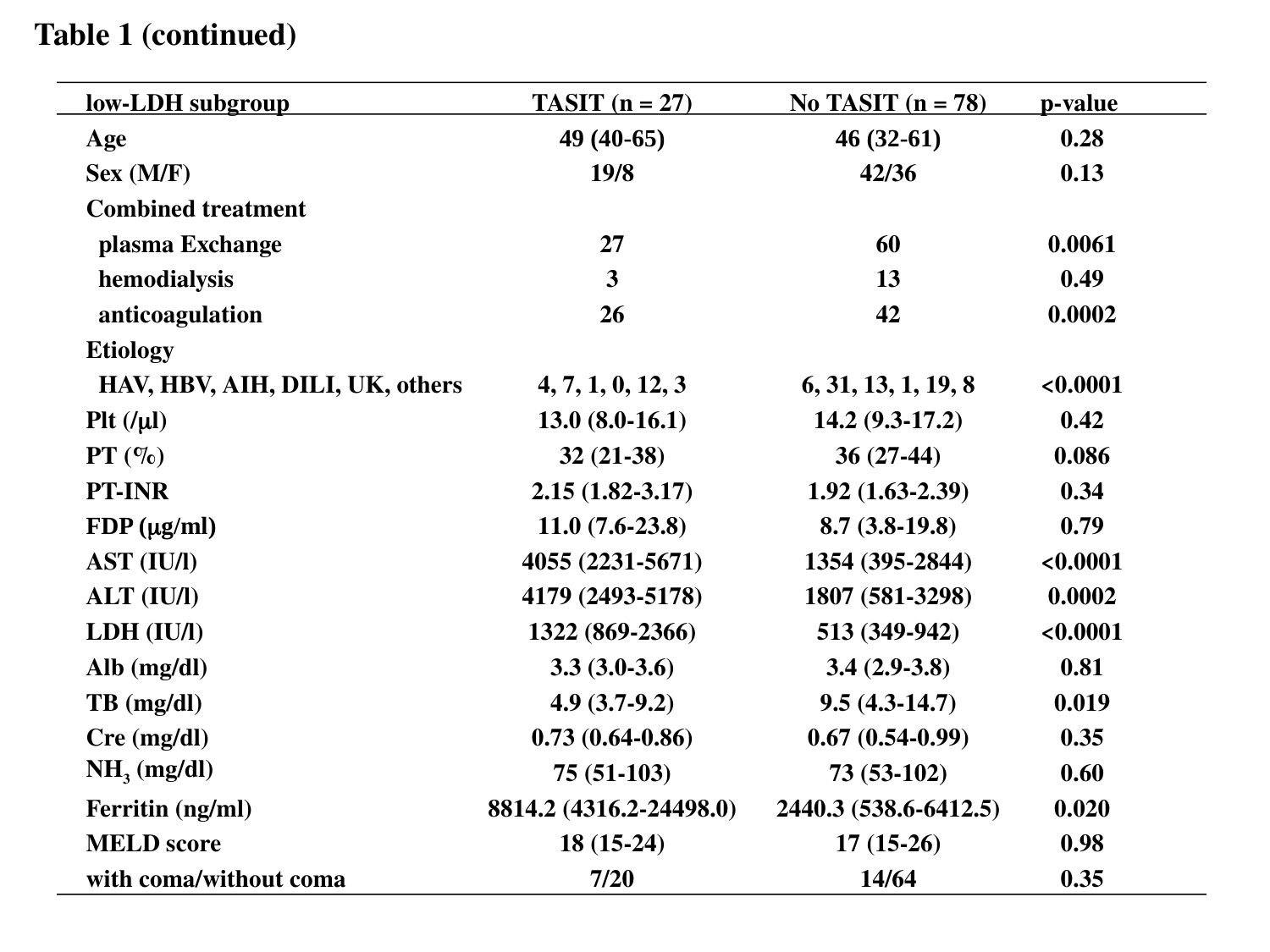

Table 1 (continued)
low-LDH subgroup
Age
Sex (M/F)
Combined treatment
  plasma Exchange
  hemodialysis
  anticoagulation
Etiology
  HAV, HBV, AIH, DILI, UK, others
Plt (/μl)
PT (%)
PT-INR
FDP (μg/ml)
AST (IU/l)
ALT (IU/l)
LDH (IU/l)
Alb (mg/dl)
TB (mg/dl)
Cre (mg/dl)
NH3 (mg/dl)
Ferritin (ng/ml)
MELD score
with coma/without coma
TASIT (n = 27)
49 (40-65)
19/8

27
3
26

4, 7, 1, 0, 12, 3
13.0 (8.0-16.1)
32 (21-38)
2.15 (1.82-3.17)
11.0 (7.6-23.8)
4055 (2231-5671)
4179 (2493-5178)
1322 (869-2366)
3.3 (3.0-3.6)
4.9 (3.7-9.2)
0.73 (0.64-0.86)
75 (51-103)
8814.2 (4316.2-24498.0)
18 (15-24)
7/20
No TASIT (n = 78)
46 (32-61)
42/36

60
13
42

6, 31, 13, 1, 19, 8
14.2 (9.3-17.2)
36 (27-44)
1.92 (1.63-2.39)
8.7 (3.8-19.8)
1354 (395-2844)
1807 (581-3298)
513 (349-942)
3.4 (2.9-3.8)
9.5 (4.3-14.7)
0.67 (0.54-0.99)
73 (53-102)
2440.3 (538.6-6412.5)
17 (15-26)
14/64
p-value
0.28
0.13

0.0061
0.49
0.0002

<0.0001
0.42
0.086
0.34
0.79
<0.0001
0.0002
<0.0001
0.81
0.019
0.35
0.60
0.020
0.98
0.35